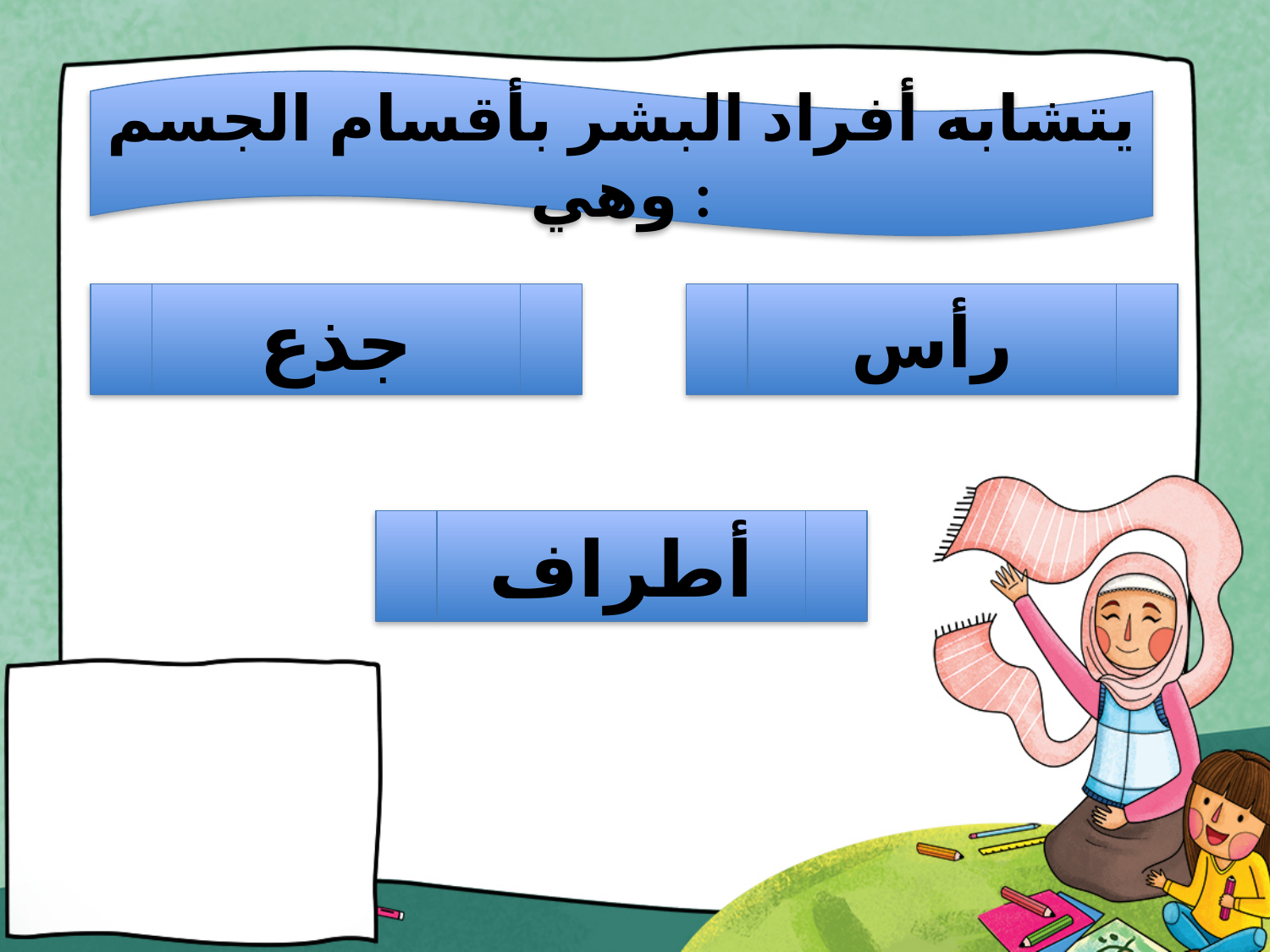

يتشابه أفراد البشر بأقسام الجسم وهي :
جذع
رأس
أطراف